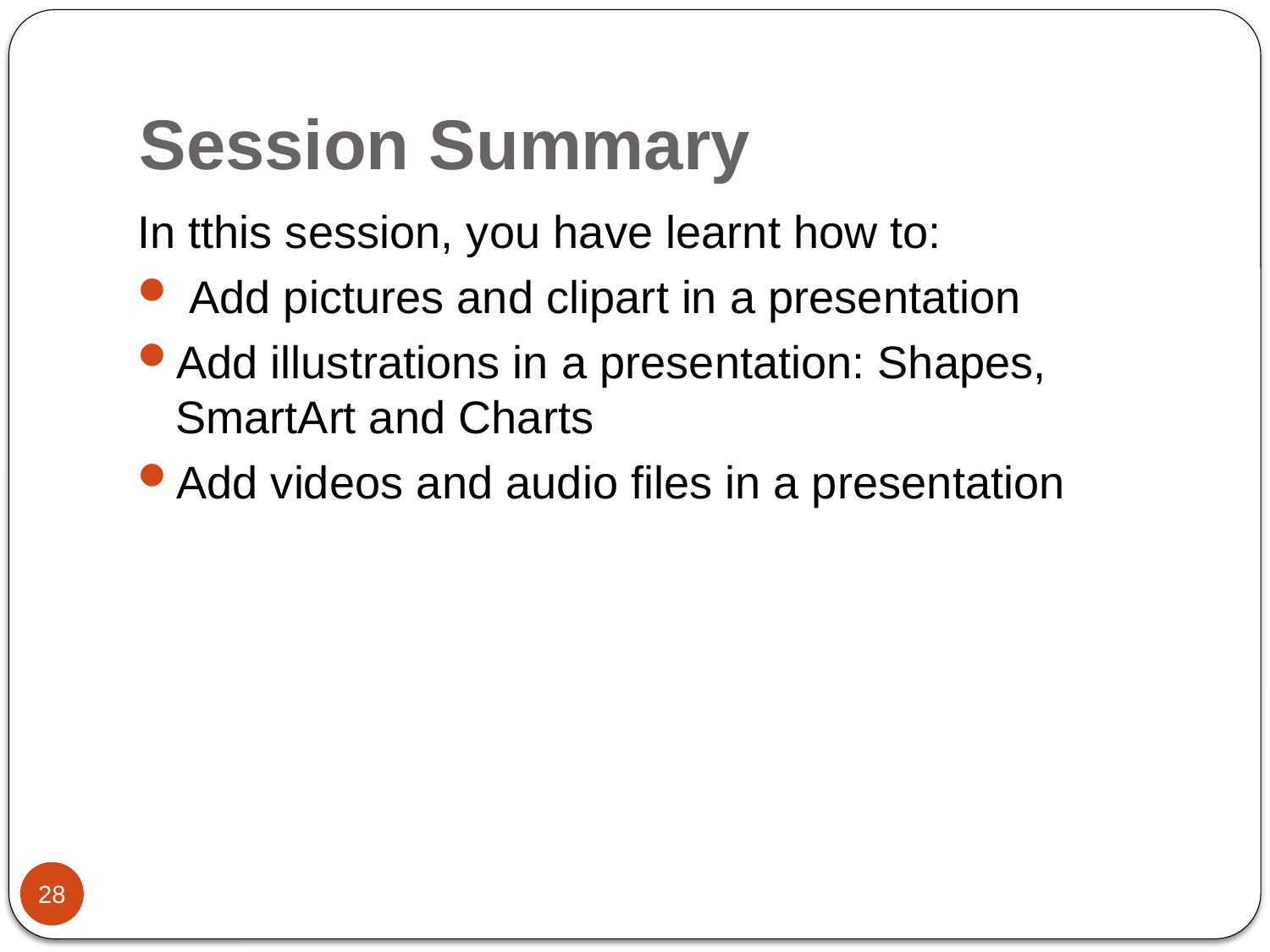

# Session Summary
In tthis session, you have learnt how to:
 Add pictures and clipart in a presentation
Add illustrations in a presentation: Shapes, SmartArt and Charts
Add videos and audio files in a presentation

28